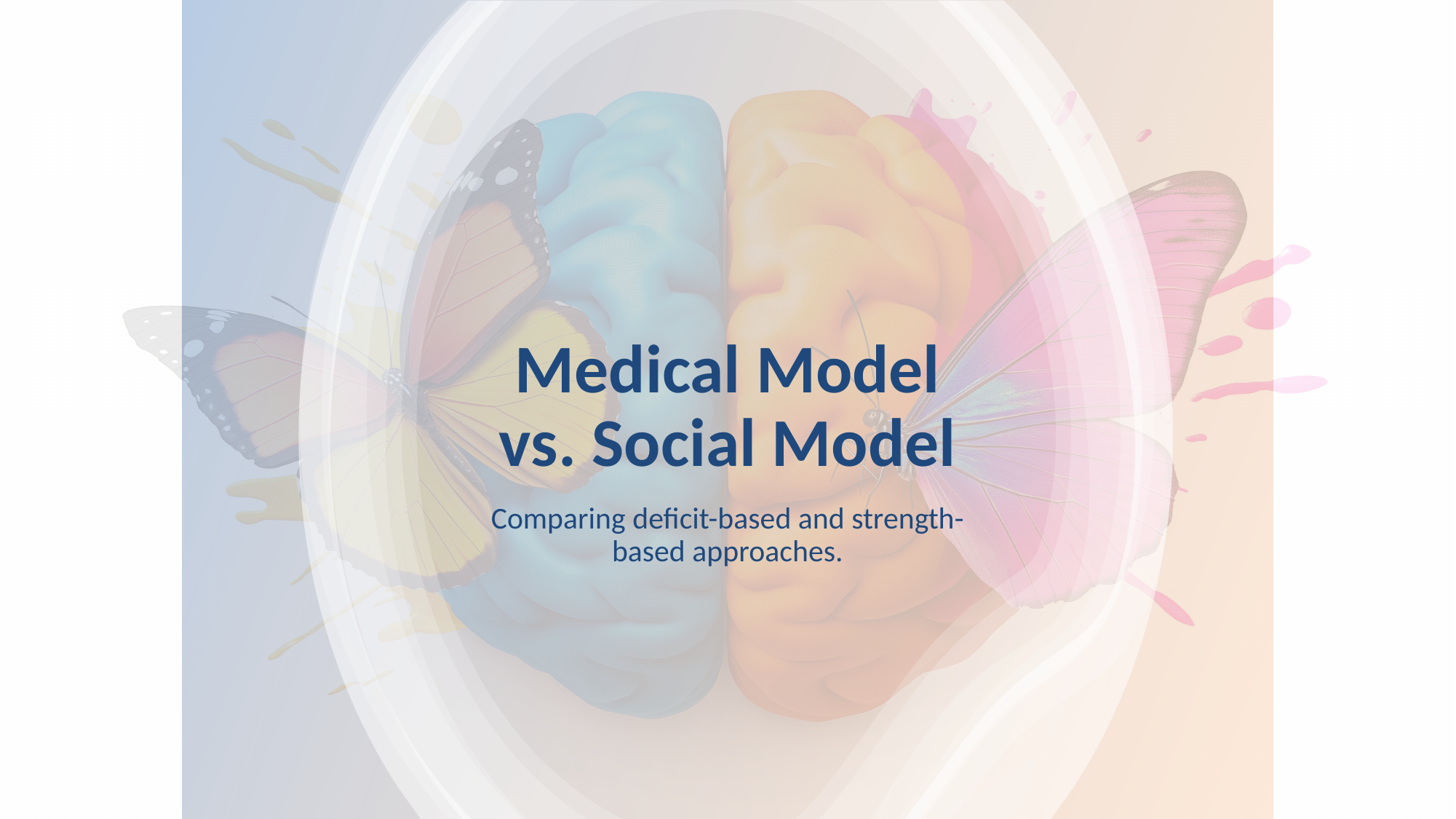

# Medical Model vs. Social Model
Comparing deficit-based and strength-based approaches.